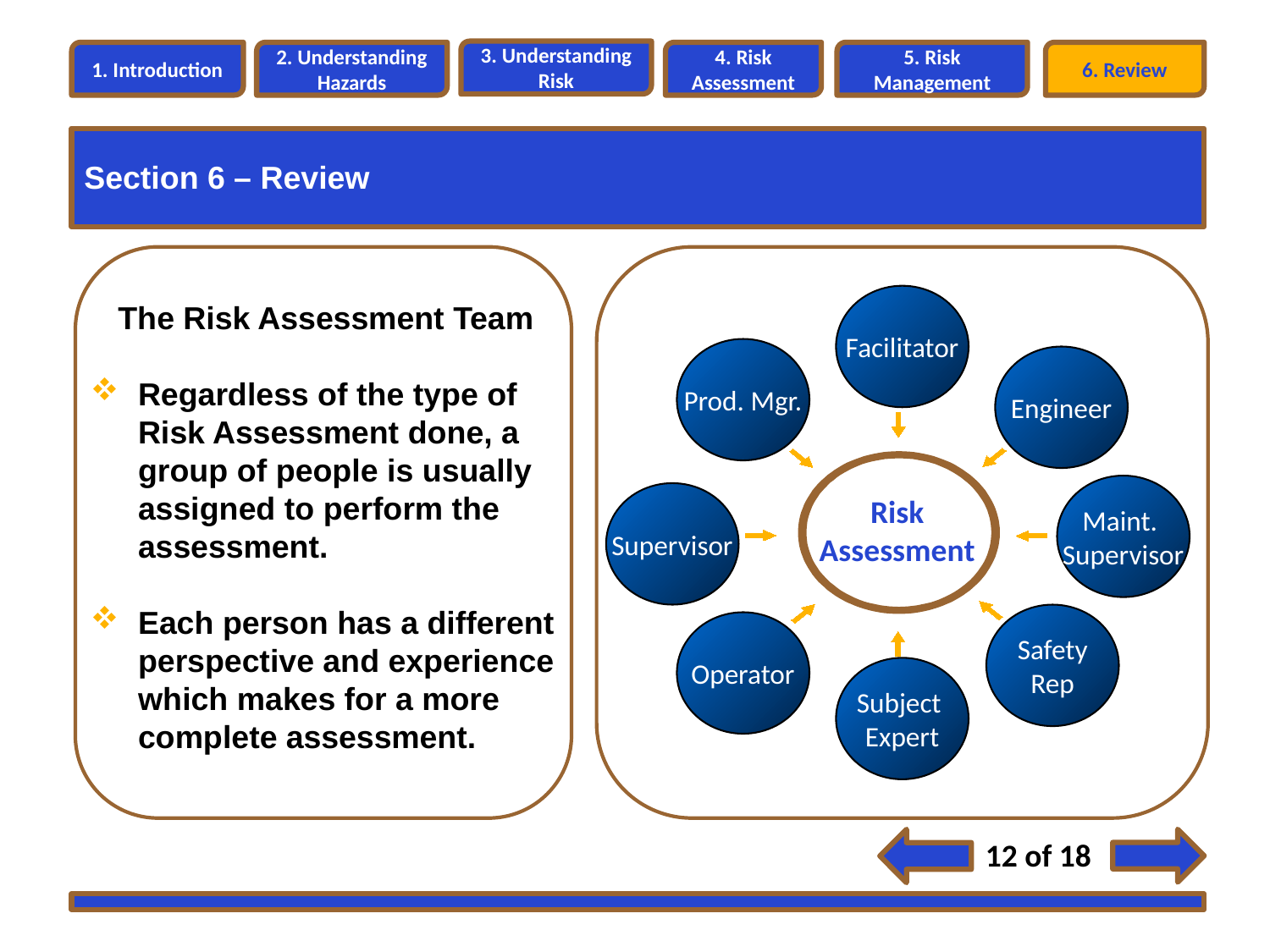

3. Understanding Risk
1. Introduction
2. Understanding Hazards
4. Risk Assessment
5. Risk Management
6. Review

Section 6 – Review

The Risk Assessment Team

Regardless of the type of Risk Assessment done, a group of people is usually assigned to perform the assessment.

Each person has a different perspective and experience which makes for a more complete assessment.

Facilitator
Prod. Mgr.
Engineer

Maint.
Supervisor
Supervisor
Risk Assessment

Safety
Rep
Operator

Subject
Expert
12 of 18